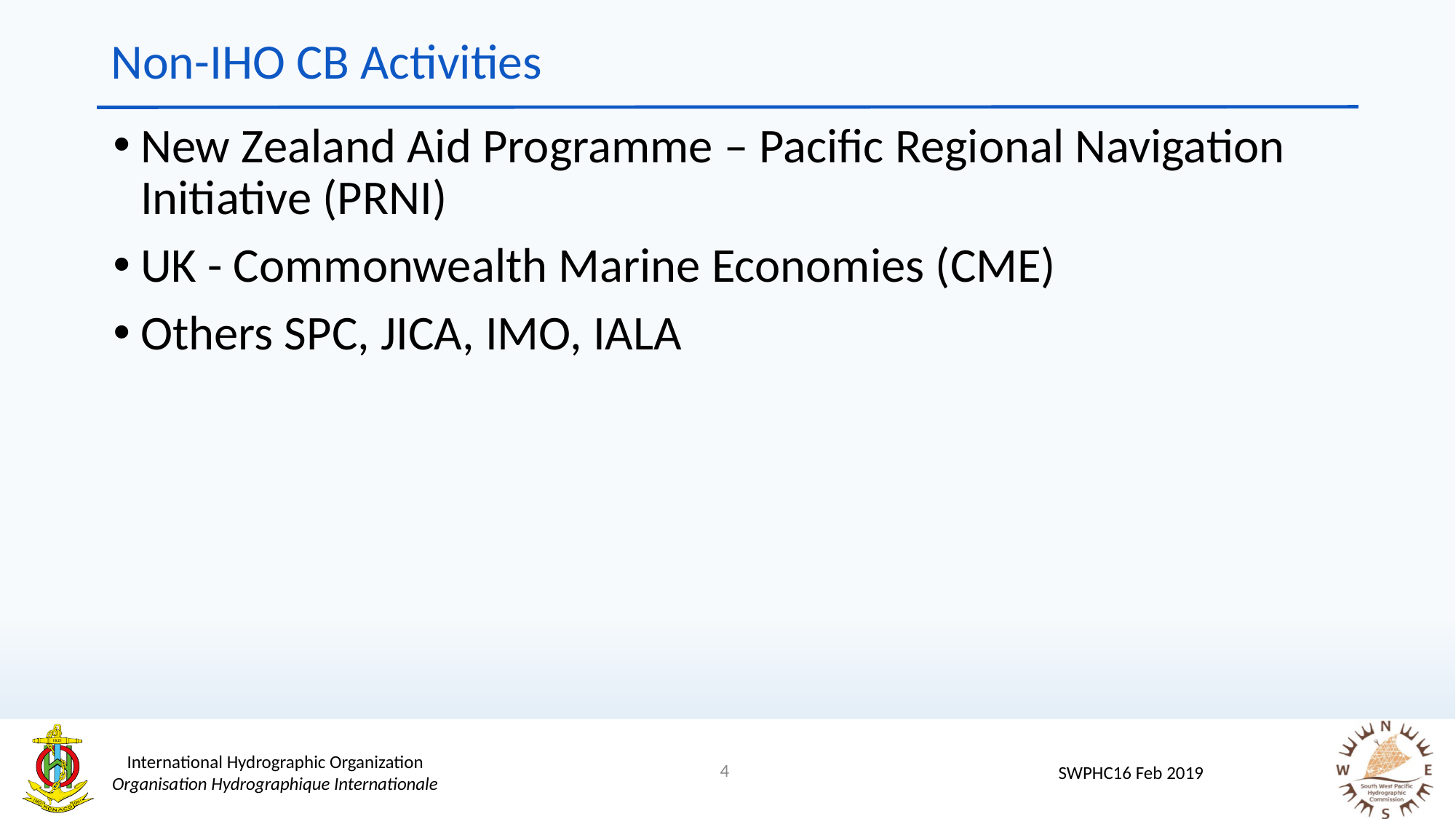

# Non-IHO CB Activities
New Zealand Aid Programme – Pacific Regional Navigation Initiative (PRNI)
UK - Commonwealth Marine Economies (CME)
Others SPC, JICA, IMO, IALA

4